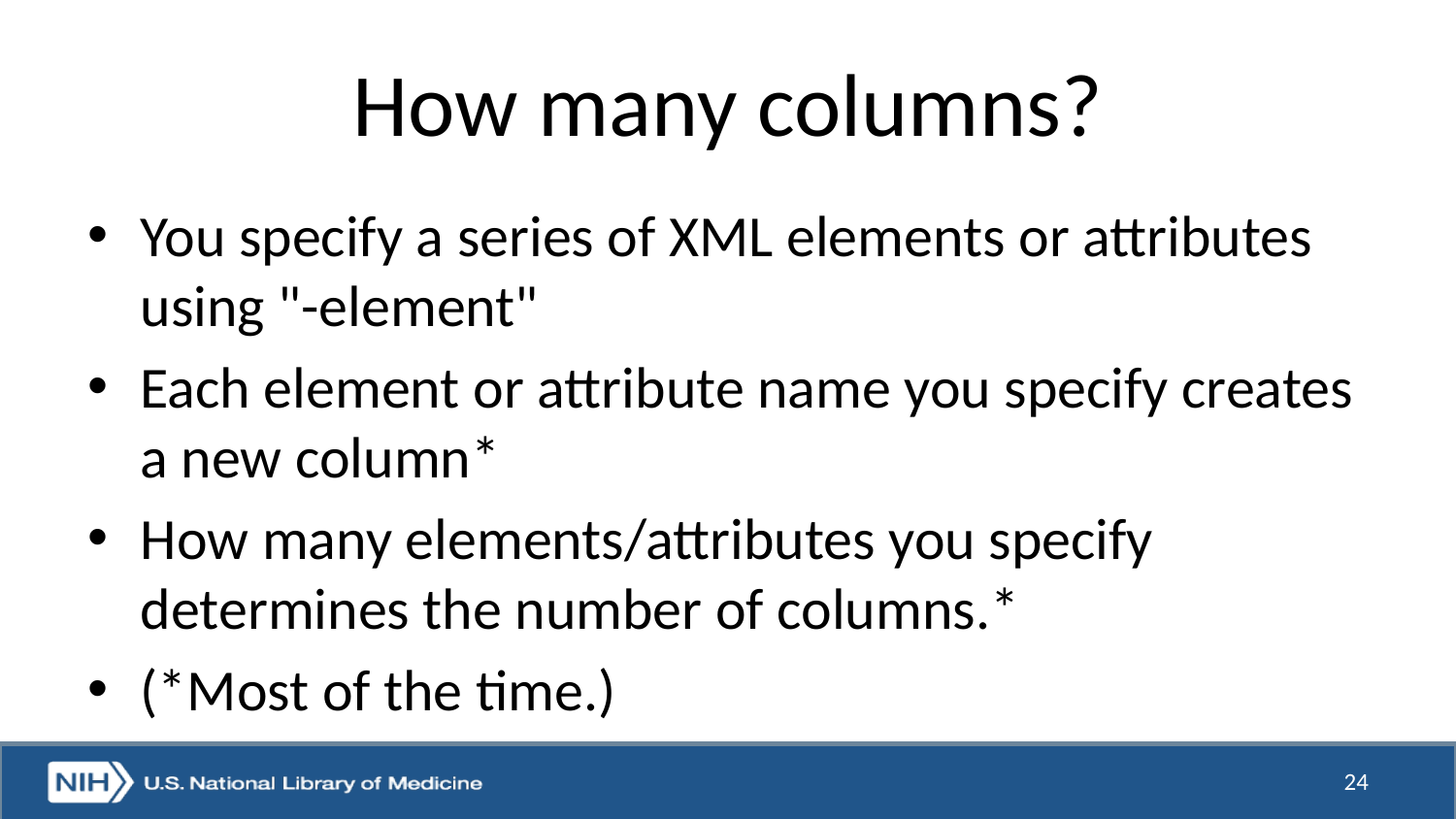

# How many columns?
You specify a series of XML elements or attributes using "-element"
Each element or attribute name you specify creates a new column*
How many elements/attributes you specify determines the number of columns.*
(*Most of the time.)
24